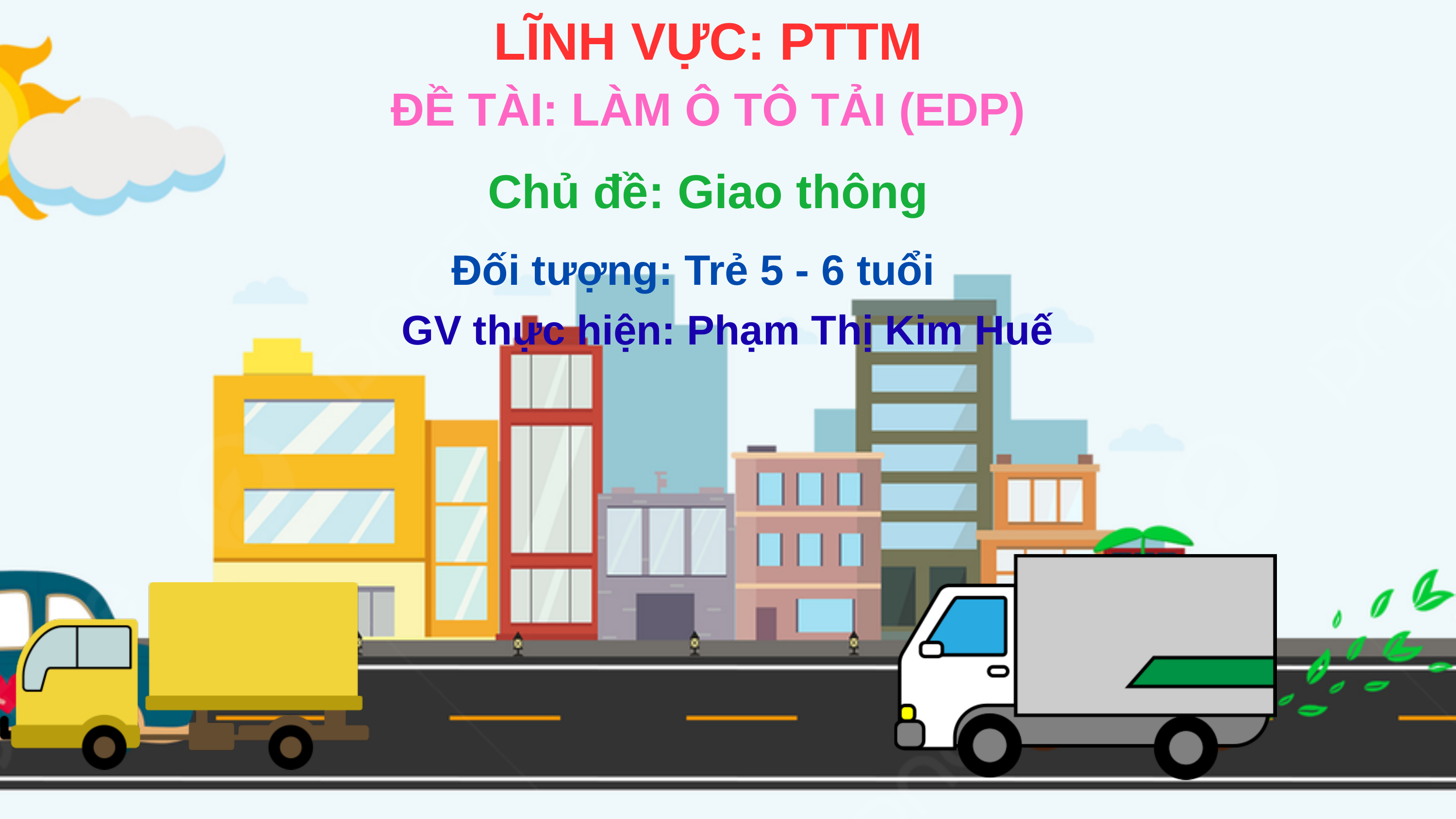

LĨNH VỰC: PTTM
ĐỀ TÀI: LÀM Ô TÔ TẢI (EDP)
Chủ đề: Giao thông
Đối tượng: Trẻ 5 - 6 tuổi
GV thực hiện: Phạm Thị Kim Huế